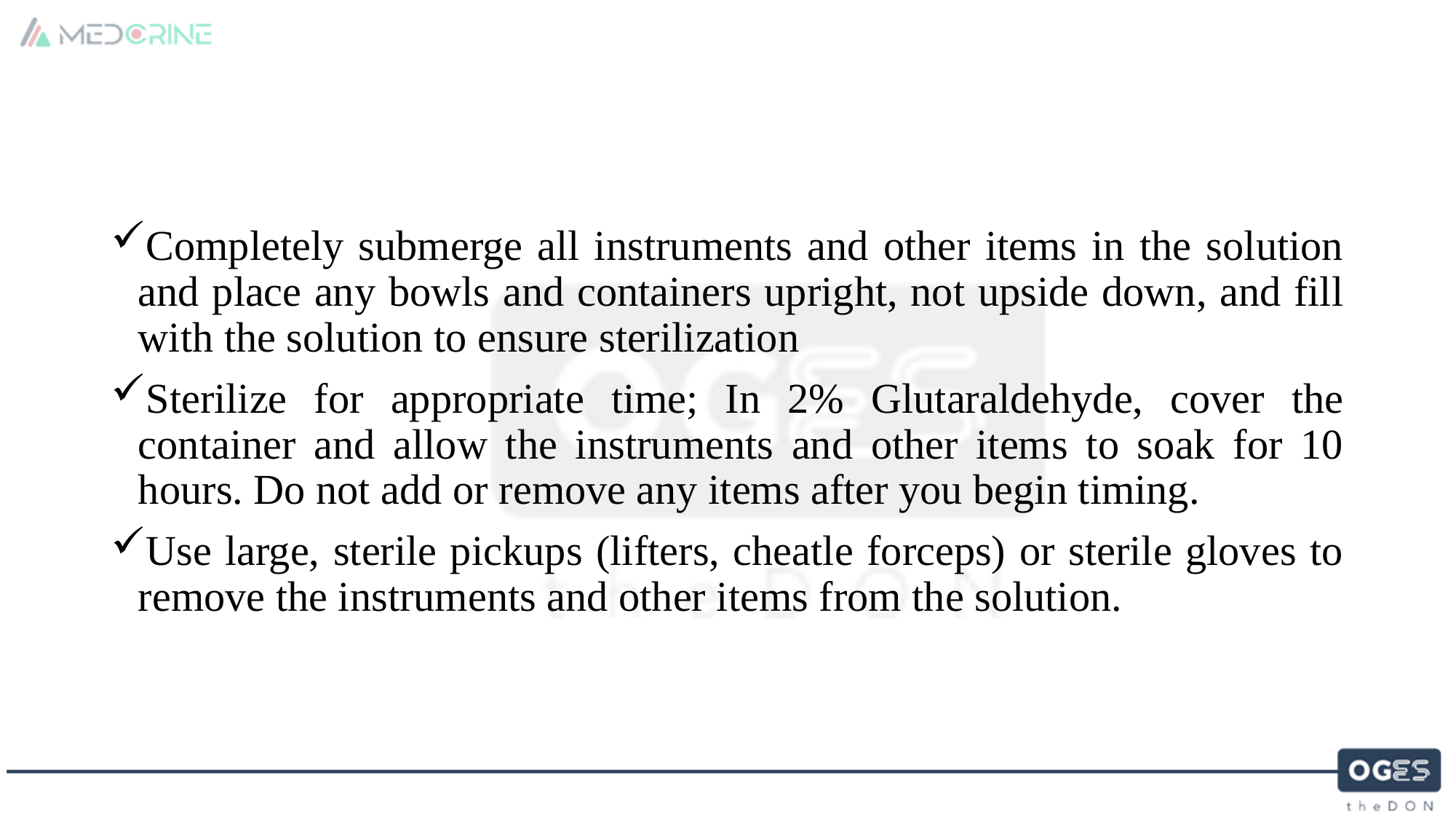

Completely submerge all instruments and other items in the solution and place any bowls and containers upright, not upside down, and fill with the solution to ensure sterilization
Sterilize for appropriate time; In 2% Glutaraldehyde, cover the container and allow the instruments and other items to soak for 10 hours. Do not add or remove any items after you begin timing.
Use large, sterile pickups (lifters, cheatle forceps) or sterile gloves to remove the instruments and other items from the solution.